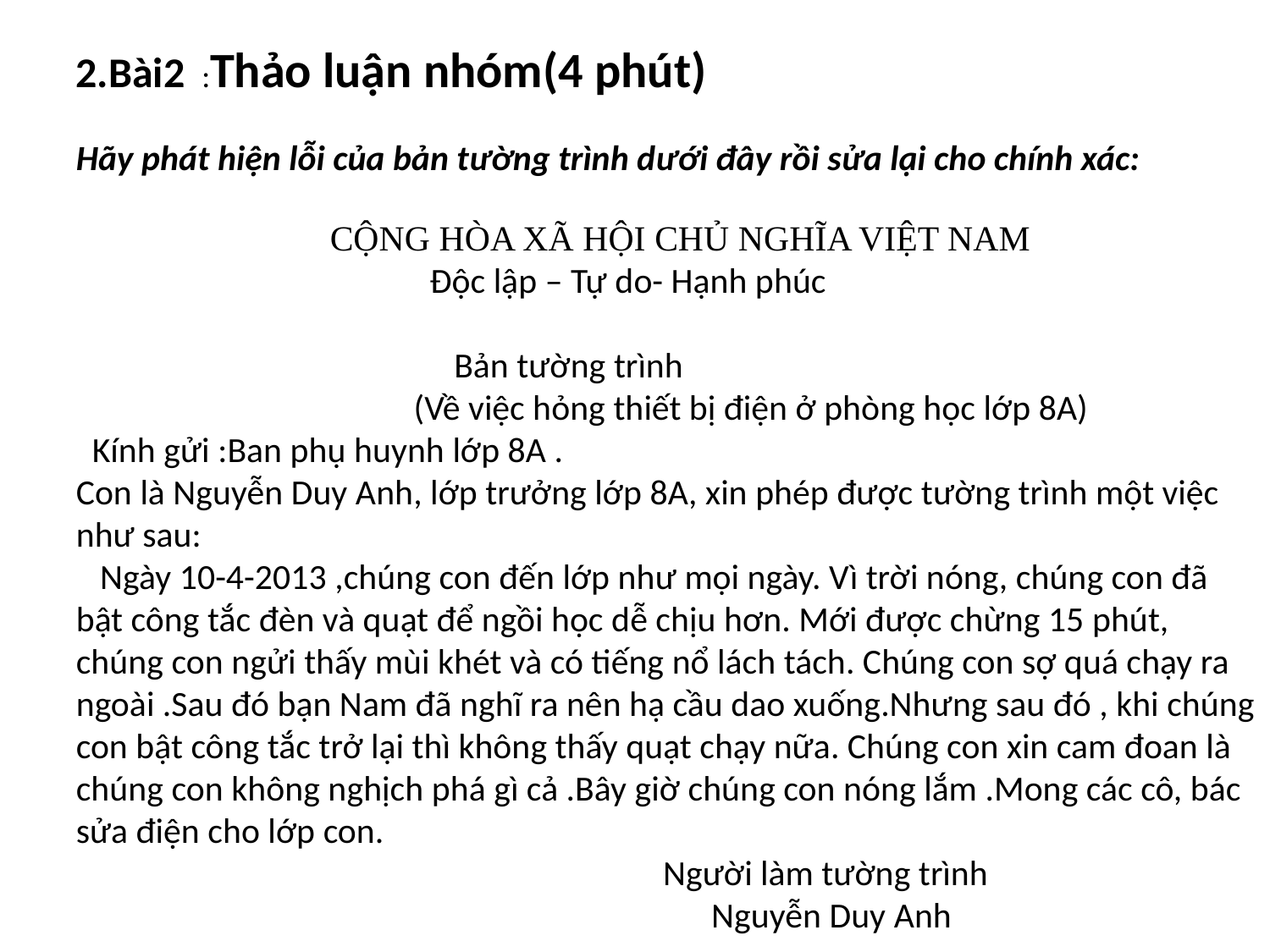

2.Bài2  :Thảo luận nhóm(4 phút)

Hãy phát hiện lỗi của bản tường trình dưới đây rồi sửa lại cho chính xác:

		CỘNG HÒA XÃ HỘI CHỦ NGHĨA VIỆT NAM
                                            Độc lập – Tự do- Hạnh phúc

                                               Bản tường trình
                                          (Về việc hỏng thiết bị điện ở phòng học lớp 8A)
  Kính gửi :Ban phụ huynh lớp 8A .
Con là Nguyễn Duy Anh, lớp trưởng lớp 8A, xin phép được tường trình một việc như sau:
   Ngày 10-4-2013 ,chúng con đến lớp như mọi ngày. Vì trời nóng, chúng con đã bật công tắc đèn và quạt để ngồi học dễ chịu hơn. Mới được chừng 15 phút, chúng con ngửi thấy mùi khét và có tiếng nổ lách tách. Chúng con sợ quá chạy ra ngoài .Sau đó bạn Nam đã nghĩ ra nên hạ cầu dao xuống.Nhưng sau đó , khi chúng con bật công tắc trở lại thì không thấy quạt chạy nữa. Chúng con xin cam đoan là chúng con không nghịch phá gì cả .Bây giờ chúng con nóng lắm .Mong các cô, bác sửa điện cho lớp con.
                                                                         Người làm tường trình
                                                                               Nguyễn Duy Anh